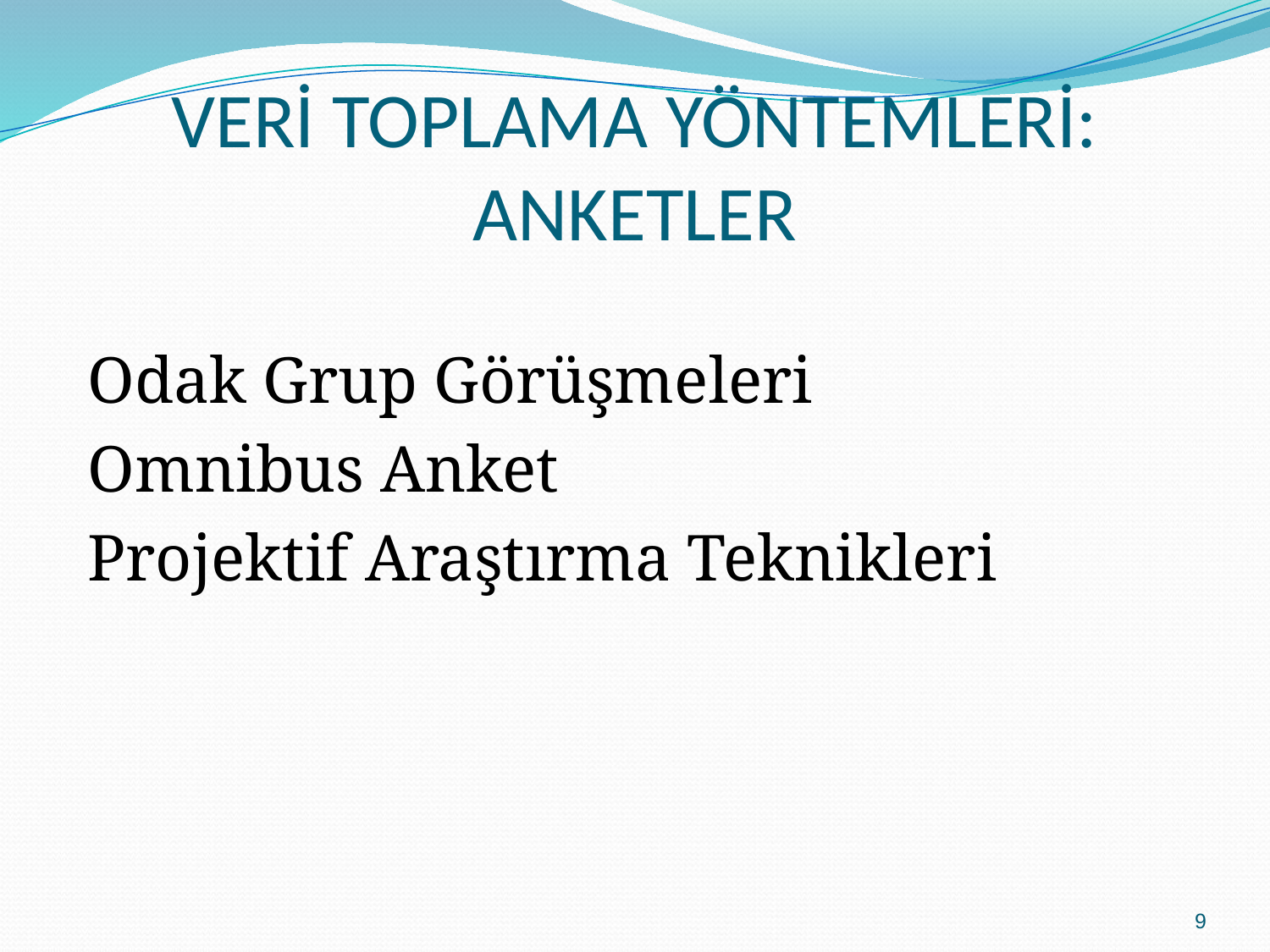

# VERİ TOPLAMA YÖNTEMLERİ: ANKETLER

Odak Grup Görüşmeleri
Omnibus Anket
Projektif Araştırma Teknikleri

9